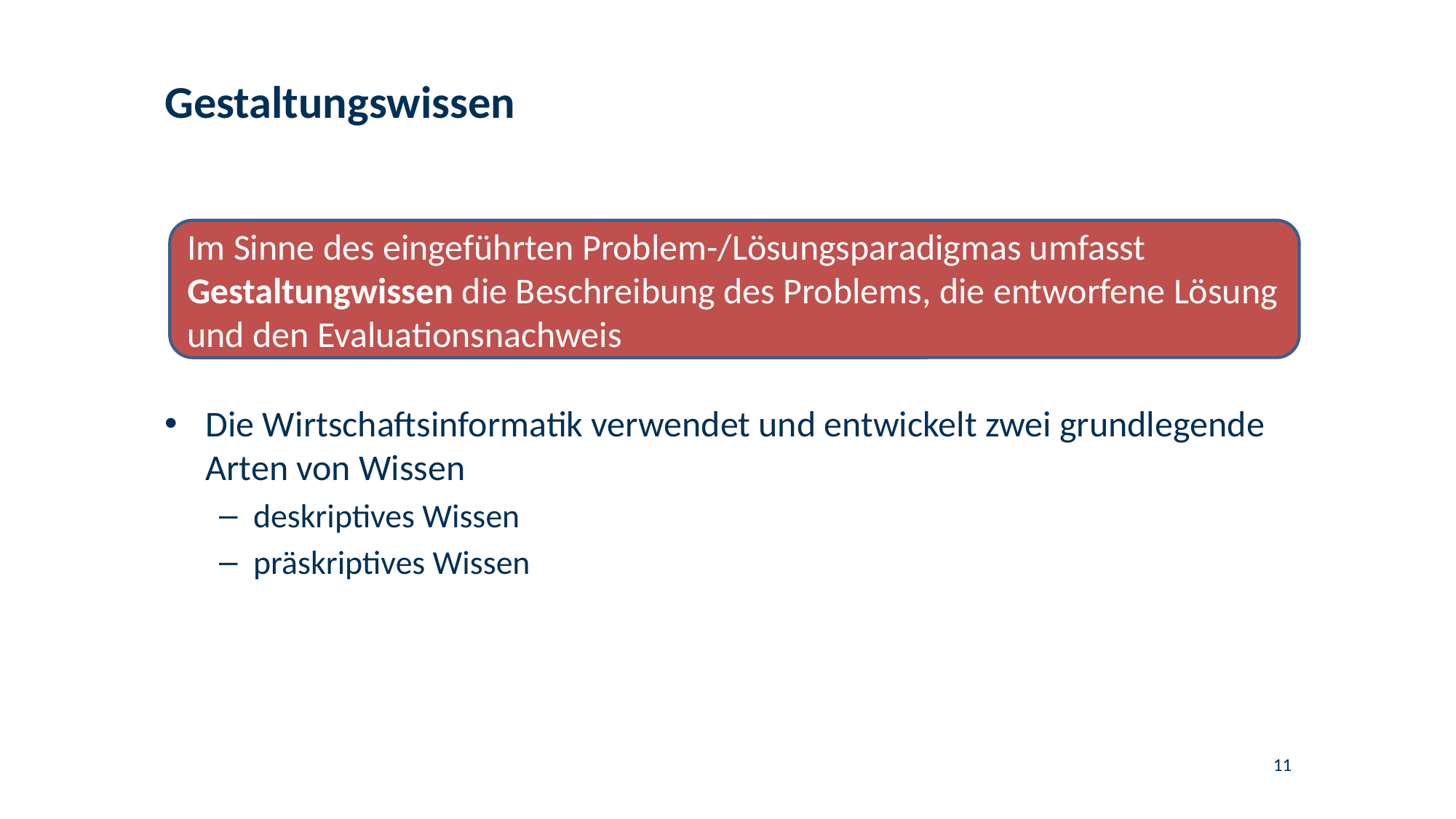

# Gestaltungswissen
Im Sinne des eingeführten Problem-/Lösungsparadigmas umfasst Gestaltungwissen die Beschreibung des Problems, die entworfene Lösung und den Evaluationsnachweis
Die Wirtschaftsinformatik verwendet und entwickelt zwei grundlegende Arten von Wissen
deskriptives Wissen
präskriptives Wissen

11